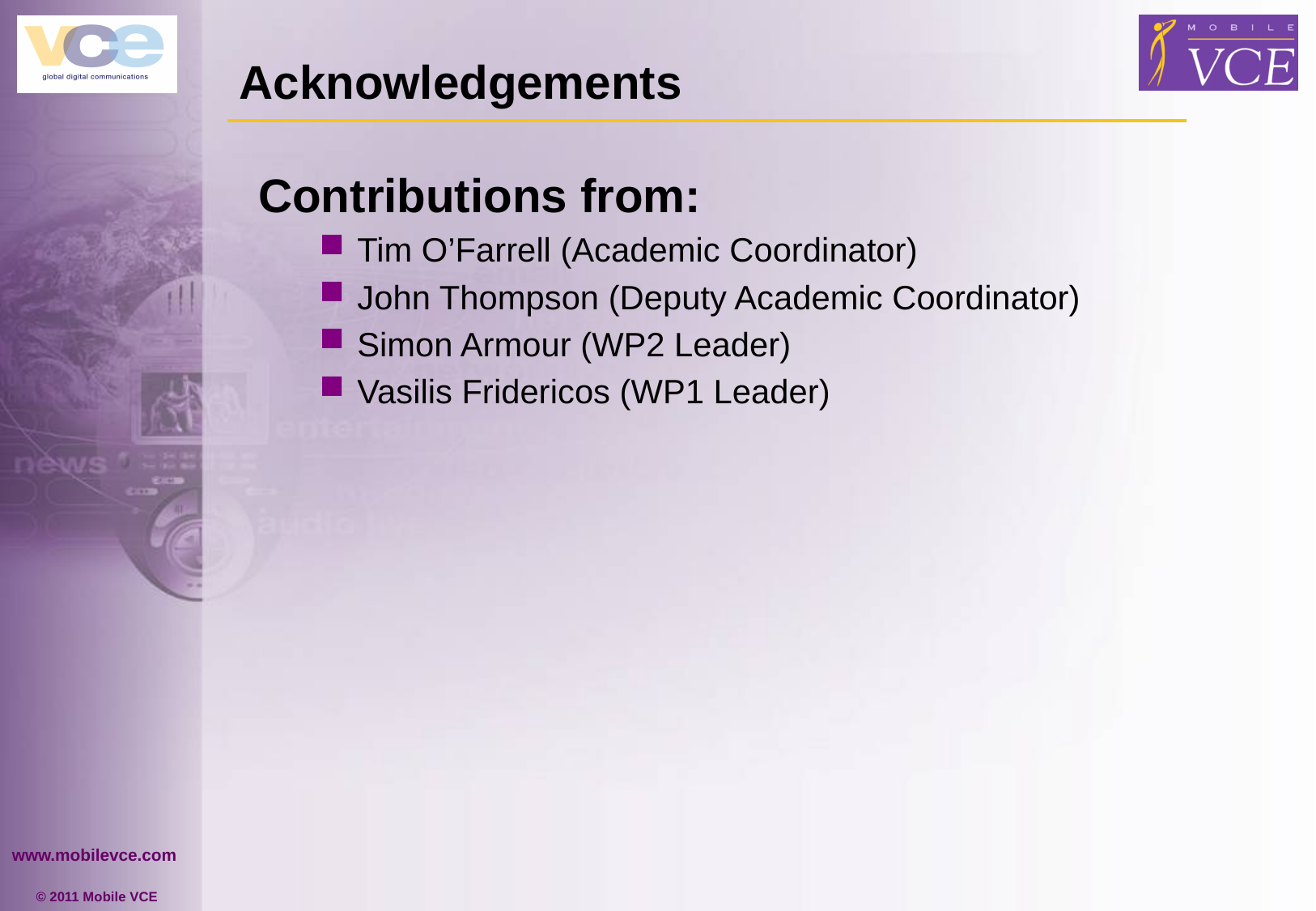

# Acknowledgements
Contributions from:
Tim O’Farrell (Academic Coordinator)
John Thompson (Deputy Academic Coordinator)
Simon Armour (WP2 Leader)
Vasilis Fridericos (WP1 Leader)